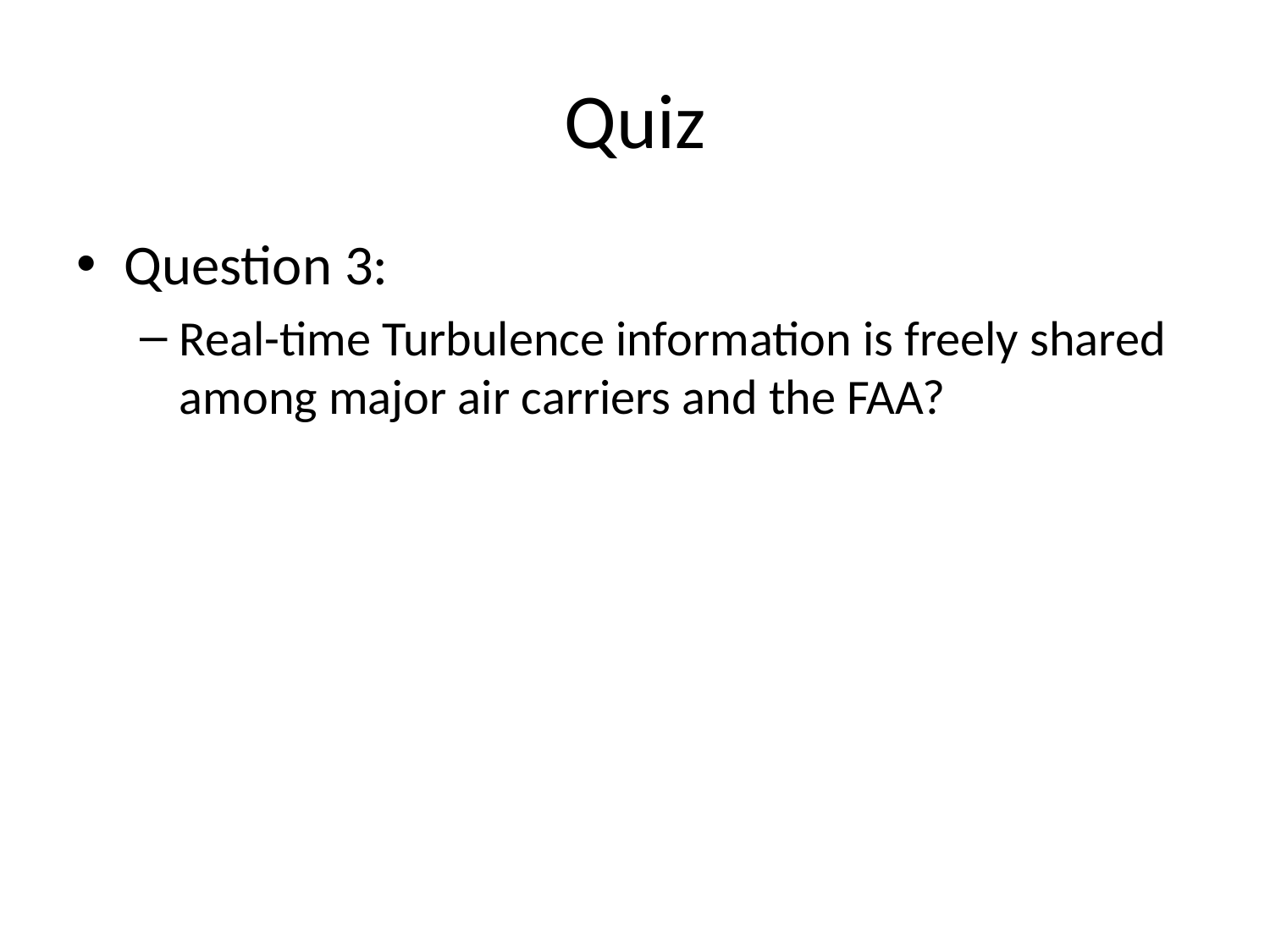

# Quiz
Question 3:
Real-time Turbulence information is freely shared among major air carriers and the FAA?